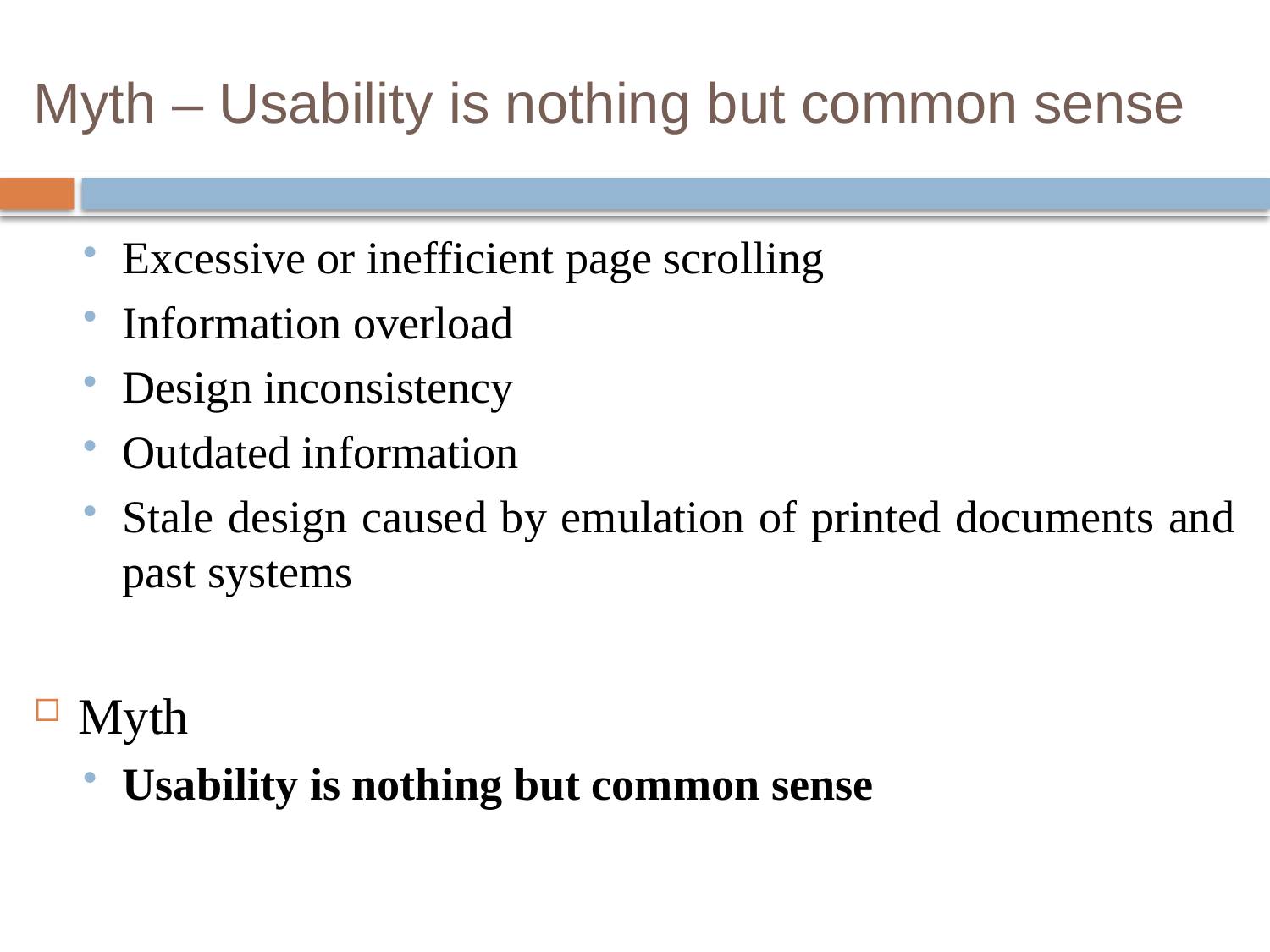

# Myth – Usability is nothing but common sense
Excessive or inefficient page scrolling
Information overload
Design inconsistency
Outdated information
Stale design caused by emulation of printed documents and past systems

Myth
Usability is nothing but common sense